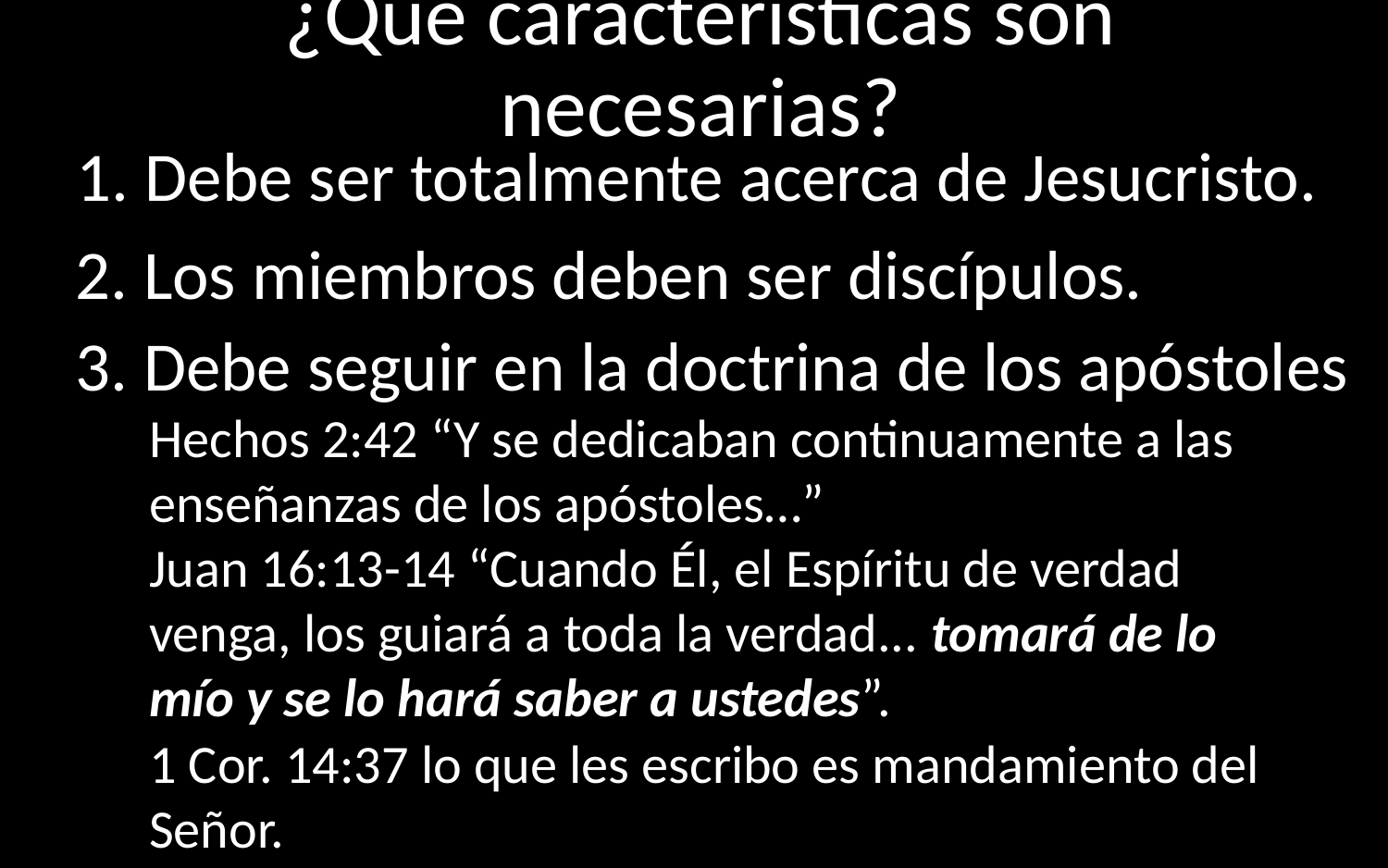

# ¿Qué características son necesarias?
1. Debe ser totalmente acerca de Jesucristo.
2. Los miembros deben ser discípulos.
3. Debe seguir en la doctrina de los apóstoles
Hechos 2:42 “Y se dedicaban continuamente a las enseñanzas de los apóstoles…”
Juan 16:13-14 “Cuando Él, el Espíritu de verdad venga, los guiará a toda la verdad... tomará de lo mío y se lo hará saber a ustedes”.
1 Cor. 14:37 lo que les escribo es mandamiento del Señor.